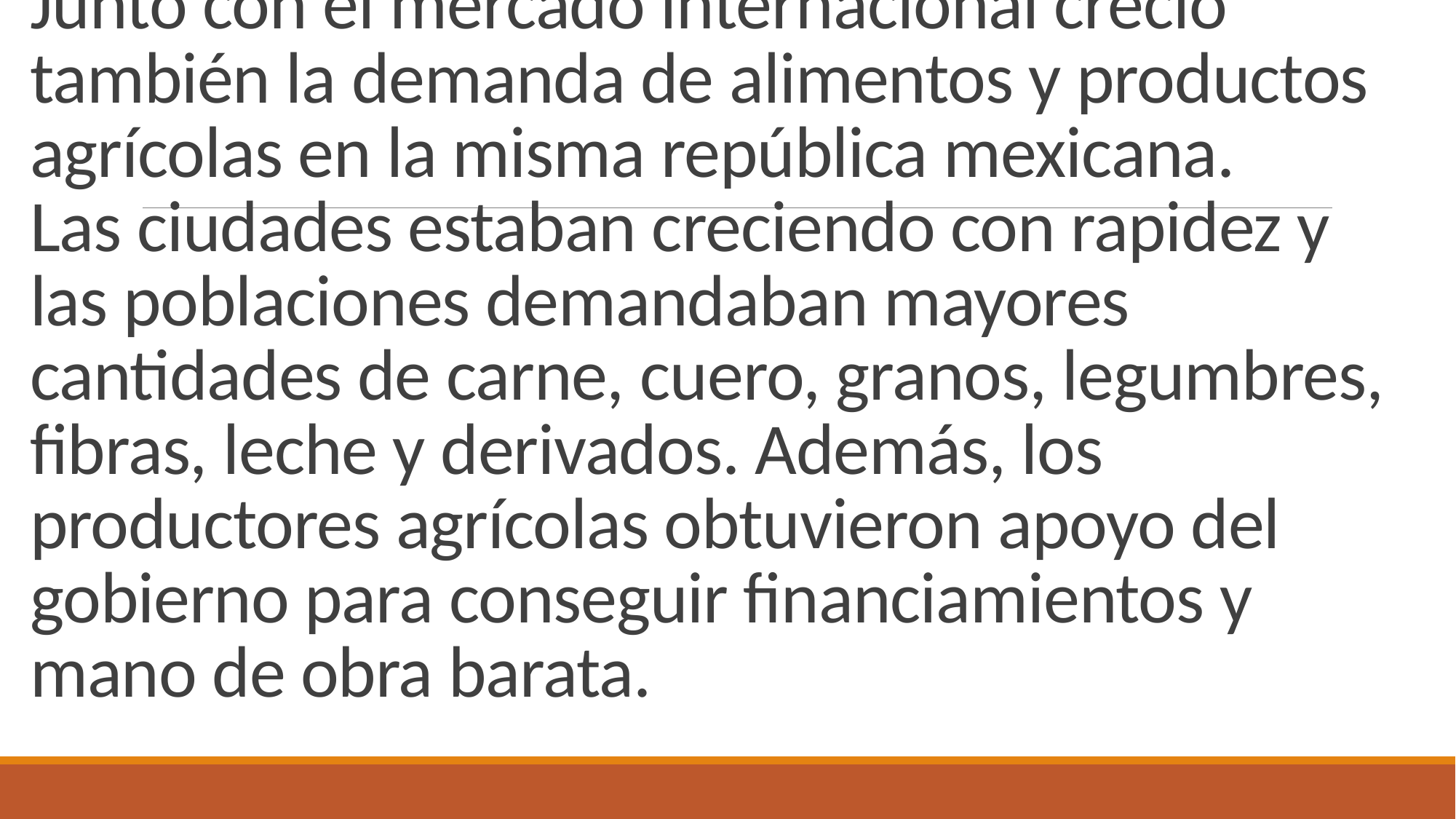

# Junto con el mercado internacional creció también la demanda de alimentos y productos agrícolas en la misma república mexicana. Las ciudades estaban creciendo con rapidez y las poblaciones demandaban mayores cantidades de carne, cuero, granos, legumbres, fibras, leche y derivados. Además, los productores agrícolas obtuvieron apoyo del gobierno para conseguir financiamientos y mano de obra barata.